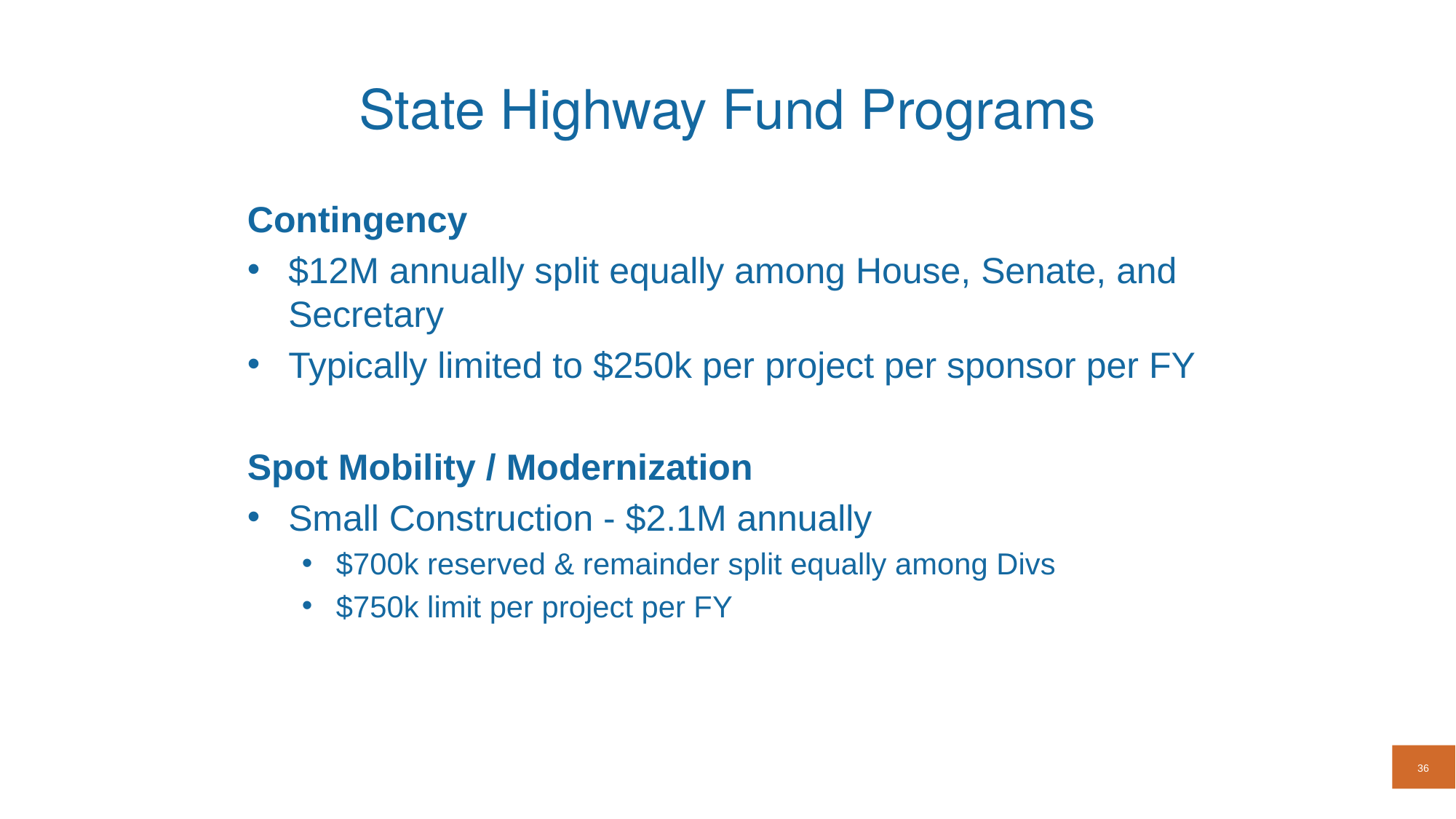

35
Session 1:  I have a transportation need.
State Highway Fund Programs
Contingency
$12M annually split equally among House, Senate, and Secretary
Typically limited to $250k per project per sponsor per FY

Spot Mobility / Modernization
Small Construction - $2.1M annually
$700k reserved & remainder split equally among Divs
$750k limit per project per FY

36